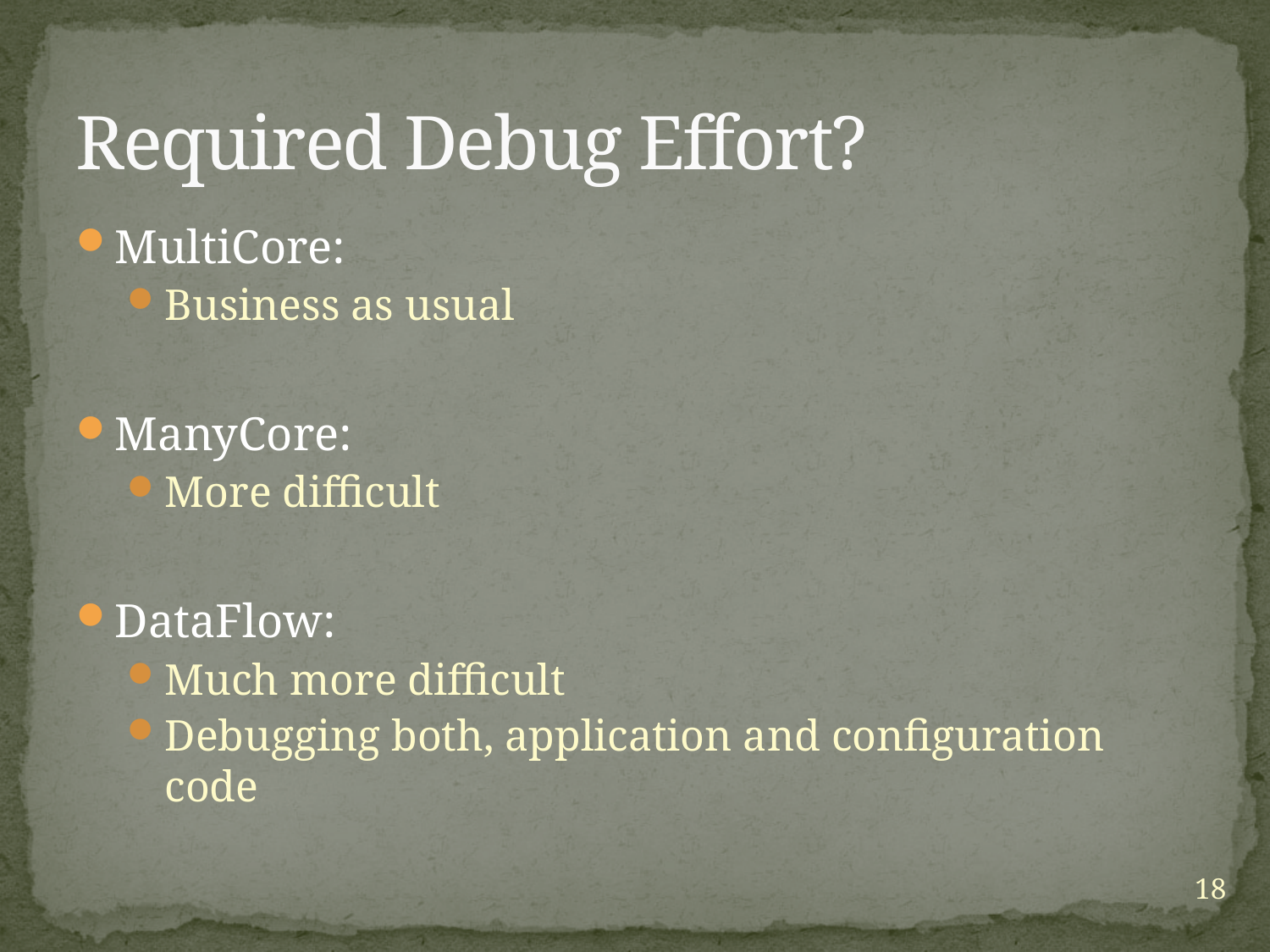

# Required Debug Effort?
MultiCore:
Business as usual

ManyCore:
More difficult

DataFlow:
Much more difficult
Debugging both, application and configuration code
18